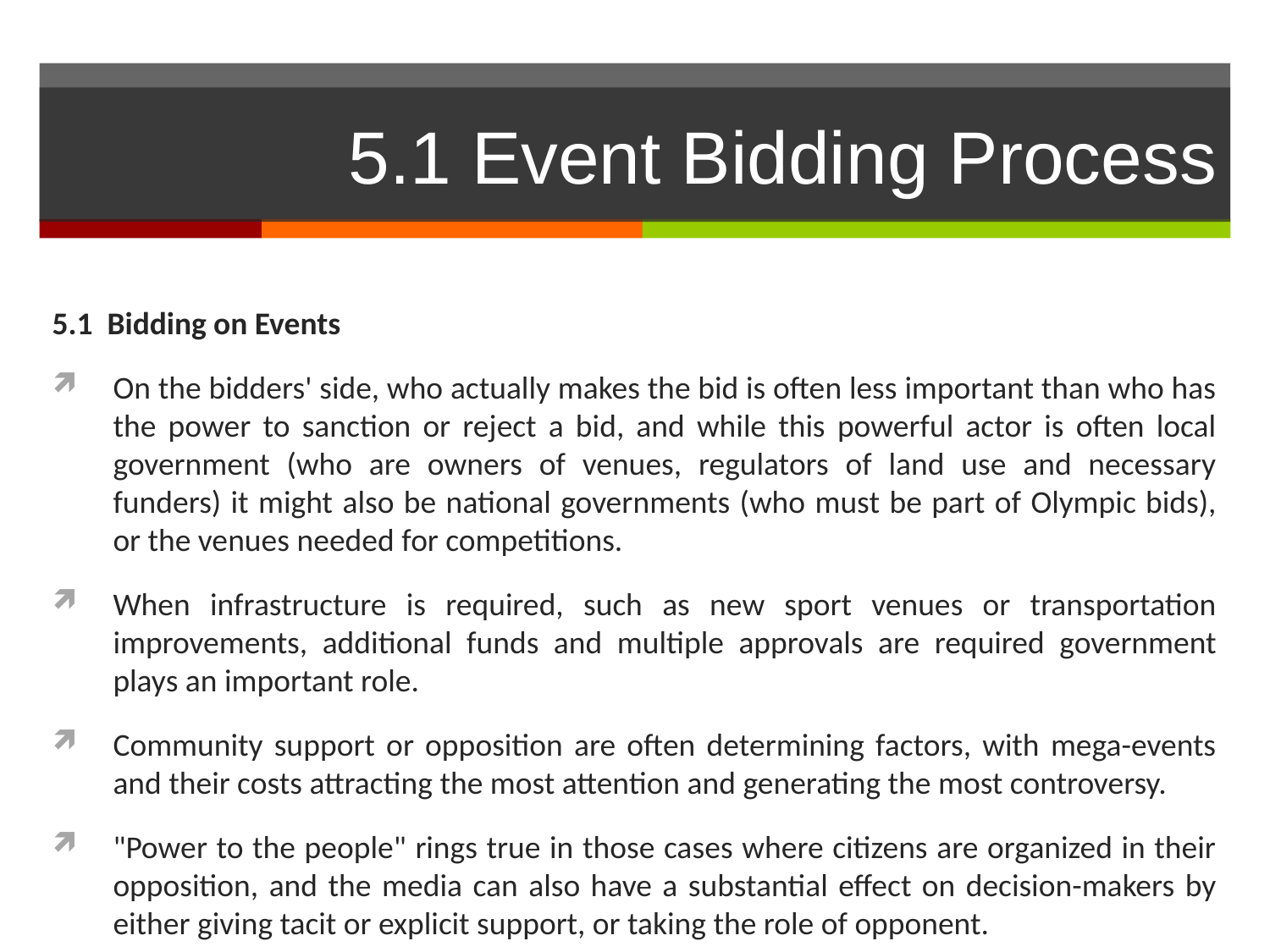

# 5.1 Event Bidding Process
5.1  Bidding on Events
On the bidders' side, who actually makes the bid is often less important than who has the power to sanction or reject a bid, and while this powerful actor is often local government (who are owners of venues, regulators of land use and necessary funders) it might also be national governments (who must be part of Olympic bids), or the venues needed for competitions.
When infrastructure is required, such as new sport venues or transportation improvements, additional funds and multiple approvals are required government plays an important role.
Community support or opposition are often determining factors, with mega-events and their costs attracting the most attention and generating the most controversy.
"Power to the people" rings true in those cases where citizens are organized in their opposition, and the media can also have a substantial effect on decision-makers by either giving tacit or explicit support, or taking the role of opponent.